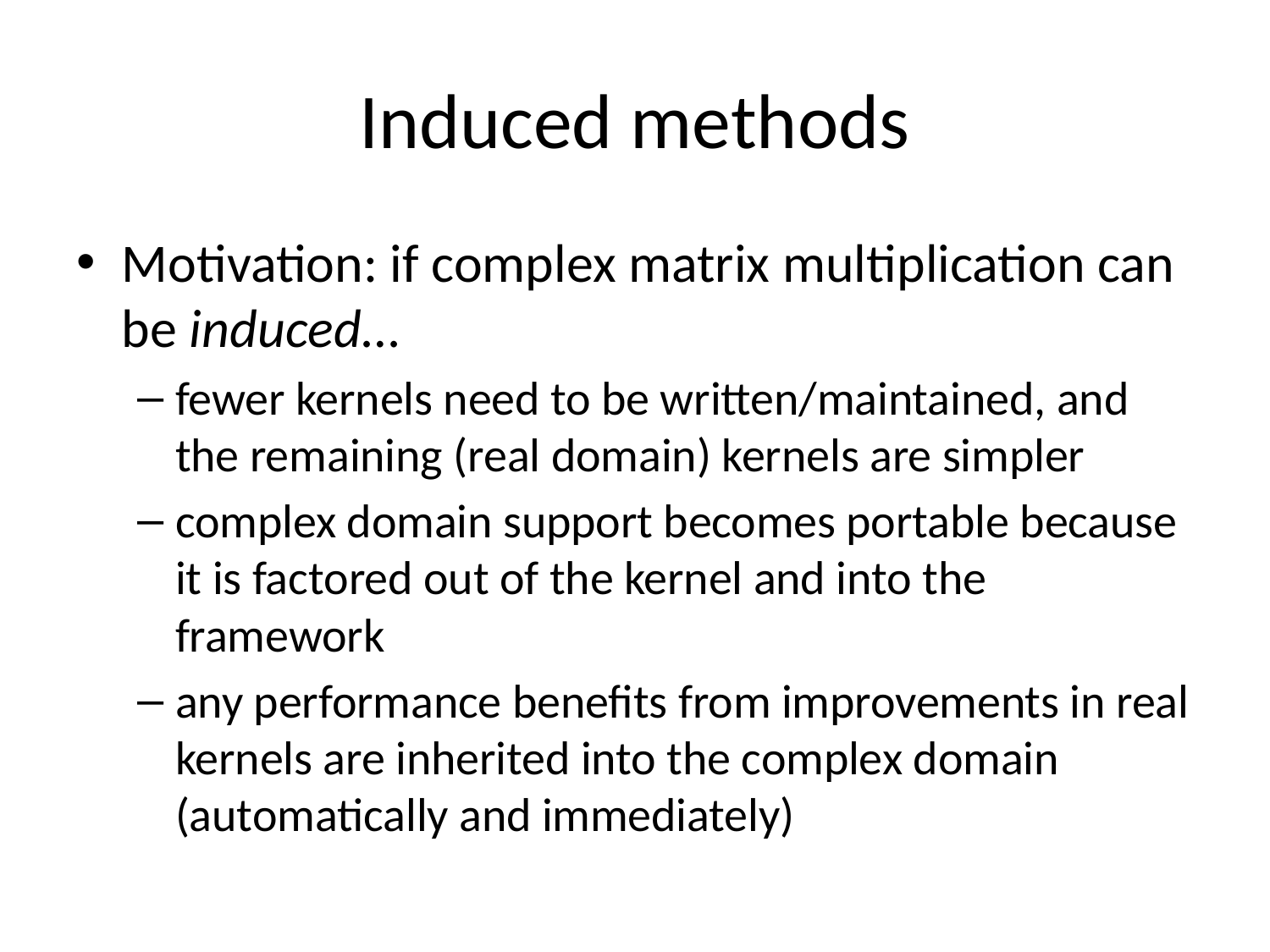

# Induced methods
Motivation: if complex matrix multiplication can be induced…
fewer kernels need to be written/maintained, and the remaining (real domain) kernels are simpler
complex domain support becomes portable because it is factored out of the kernel and into the framework
any performance benefits from improvements in real kernels are inherited into the complex domain (automatically and immediately)